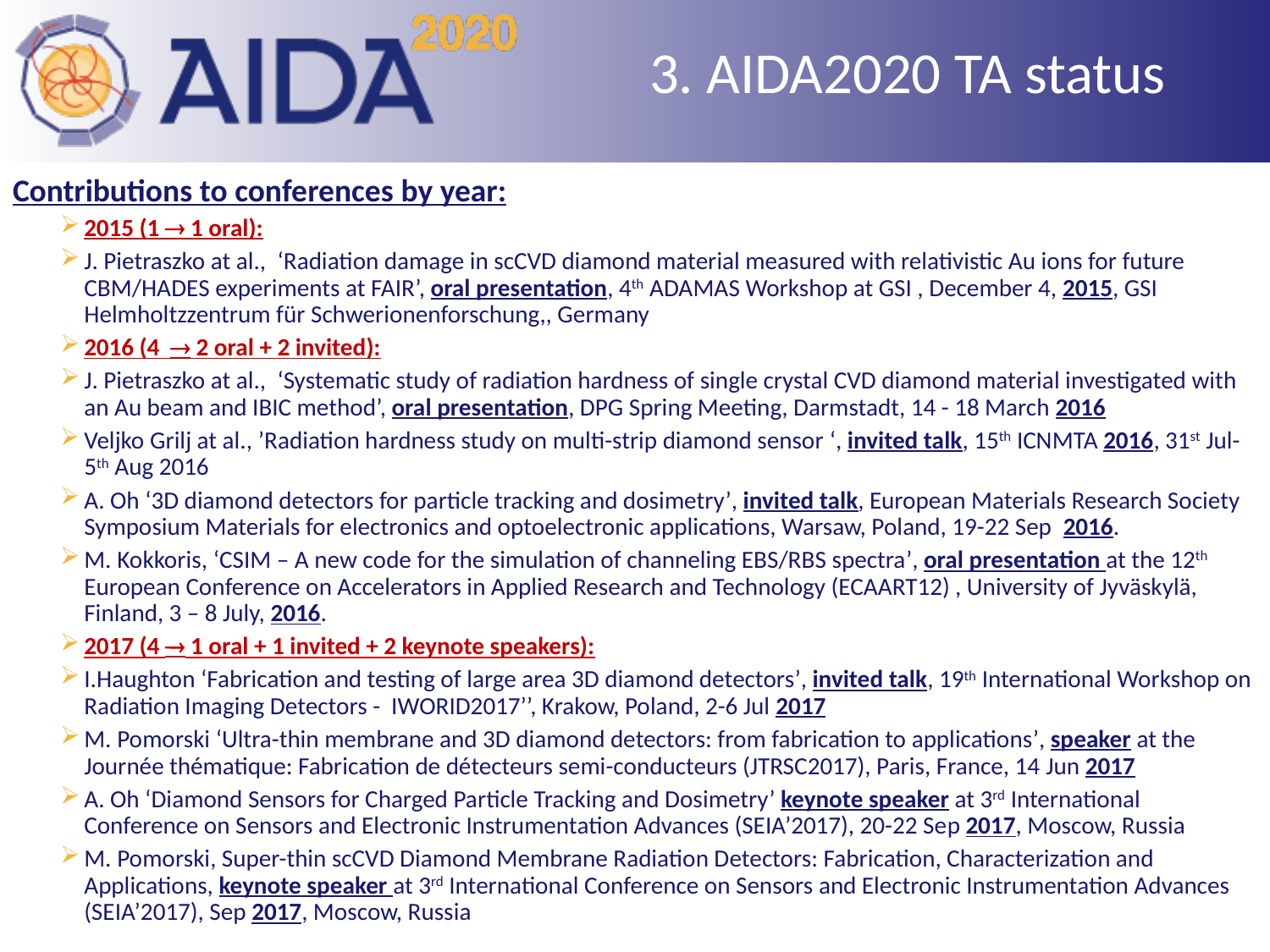

# 3. AIDA2020 TA status
Contributions to conferences by year:
2015 (1 → 1 oral):
J. Pietraszko at al.,  ‘Radiation damage in scCVD diamond material measured with relativistic Au ions for future CBM/HADES experiments at FAIR’, oral presentation, 4th ADAMAS Workshop at GSI , December 4, 2015, GSI Helmholtzzentrum für Schwerionenforschung,, Germany
2016 (4  → 2 oral + 2 invited):
J. Pietraszko at al.,  ‘Systematic study of radiation hardness of single crystal CVD diamond material investigated with an Au beam and IBIC method’, oral presentation, DPG Spring Meeting, Darmstadt, 14 - 18 March 2016
Veljko Grilj at al., ’Radiation hardness study on multi-strip diamond sensor ‘, invited talk, 15th ICNMTA 2016, 31st Jul-5th Aug 2016
A. Oh ‘3D diamond detectors for particle tracking and dosimetry’, invited talk, European Materials Research Society Symposium Materials for electronics and optoelectronic applications, Warsaw, Poland, 19-22 Sep  2016.
M. Kokkoris, ‘CSIM – A new code for the simulation of channeling EBS/RBS spectra’, oral presentation at the 12th European Conference on Accelerators in Applied Research and Technology (ECAART12) , University of Jyväskylä, Finland, 3 – 8 July, 2016.
2017 (4 → 1 oral + 1 invited + 2 keynote speakers):
I.Haughton ‘Fabrication and testing of large area 3D diamond detectors’, invited talk, 19th International Workshop on Radiation Imaging Detectors -  IWORID2017’’, Krakow, Poland, 2-6 Jul 2017
M. Pomorski ‘Ultra-thin membrane and 3D diamond detectors: from fabrication to applications’, speaker at the Journée thématique: Fabrication de détecteurs semi-conducteurs (JTRSC2017), Paris, France, 14 Jun 2017
A. Oh ‘Diamond Sensors for Charged Particle Tracking and Dosimetry’ keynote speaker at 3rd International Conference on Sensors and Electronic Instrumentation Advances (SEIA’2017), 20-22 Sep 2017, Moscow, Russia
M. Pomorski, Super-thin scCVD Diamond Membrane Radiation Detectors: Fabrication, Characterization and Applications, keynote speaker at 3rd International Conference on Sensors and Electronic Instrumentation Advances (SEIA’2017), Sep 2017, Moscow, Russia

12-4
12